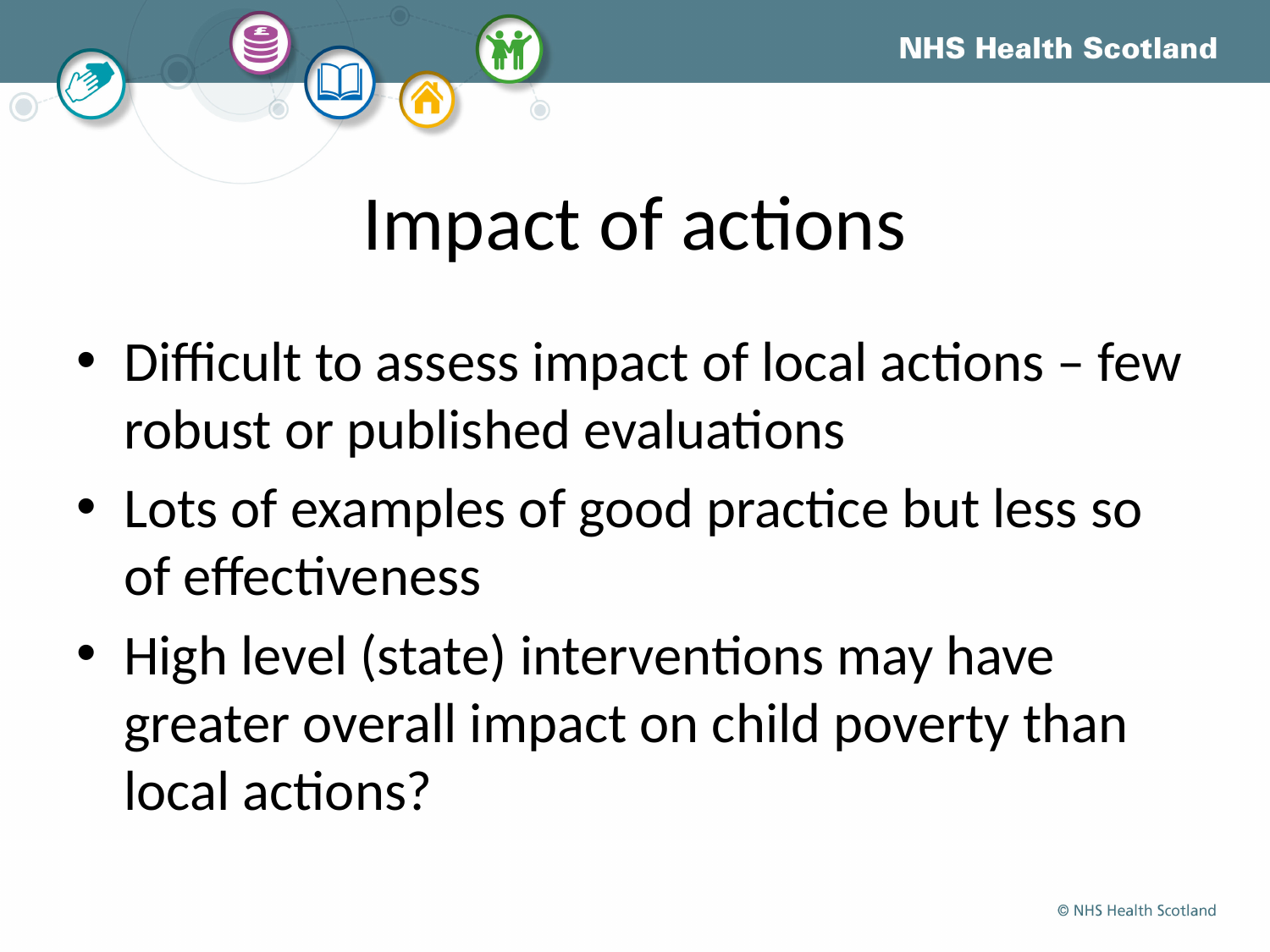

# Impact of actions
Difficult to assess impact of local actions – few robust or published evaluations
Lots of examples of good practice but less so of effectiveness
High level (state) interventions may have greater overall impact on child poverty than local actions?